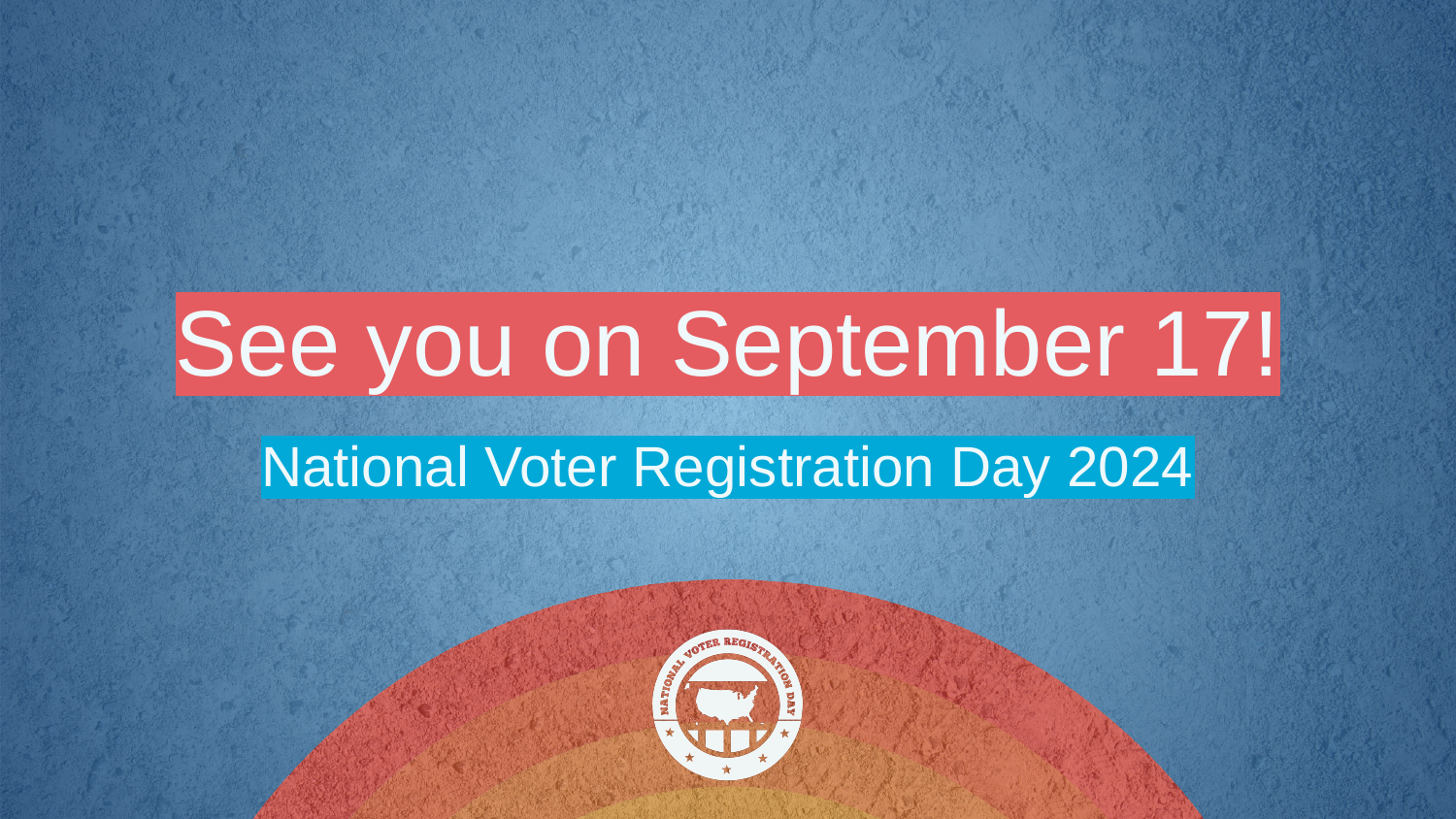

# See you on September 17!
National Voter Registration Day 2024